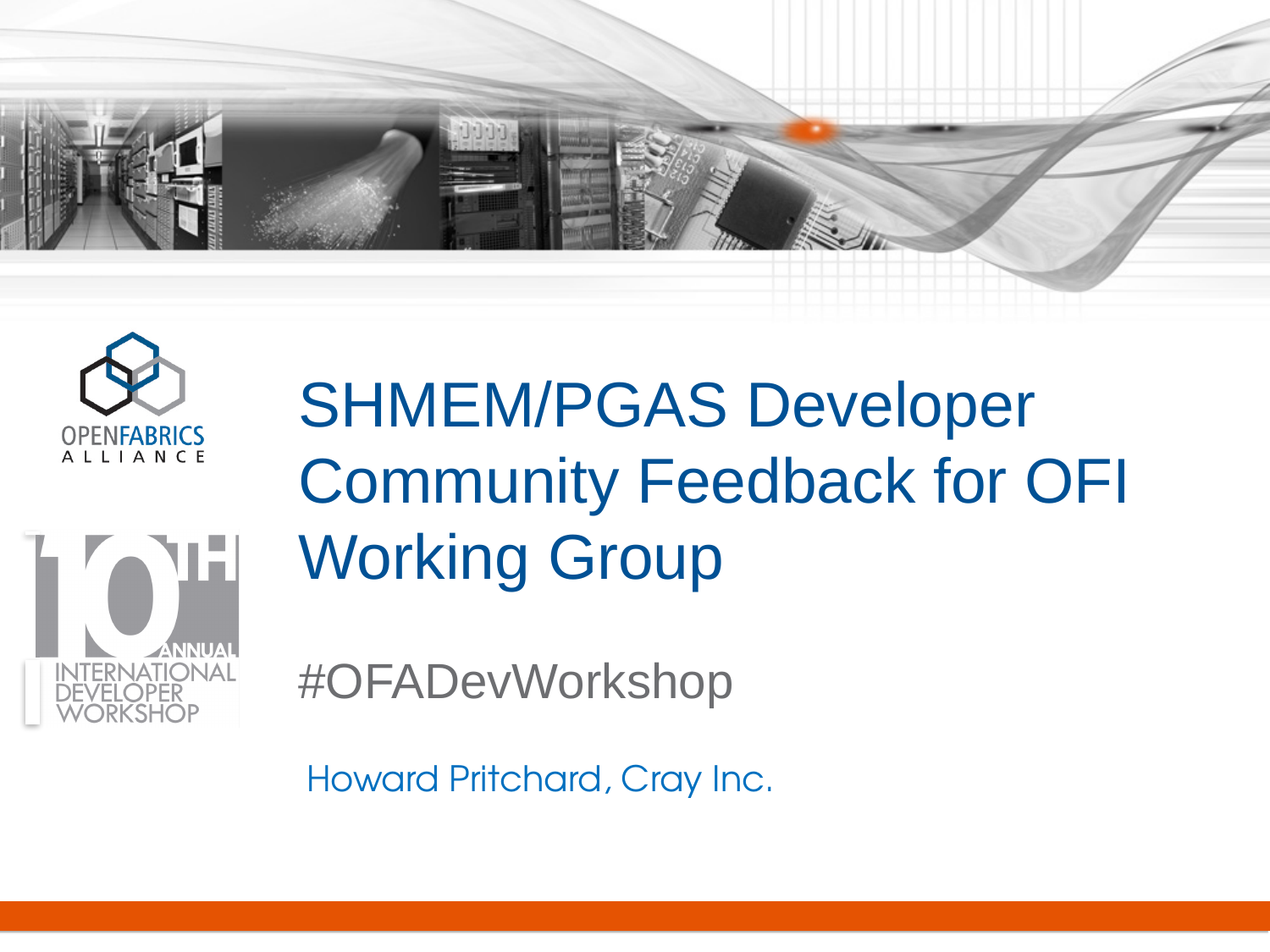

# SHMEM/PGAS Developer Community Feedback for OFI Working Group
#OFADevWorkshop
Howard Pritchard, Cray Inc.